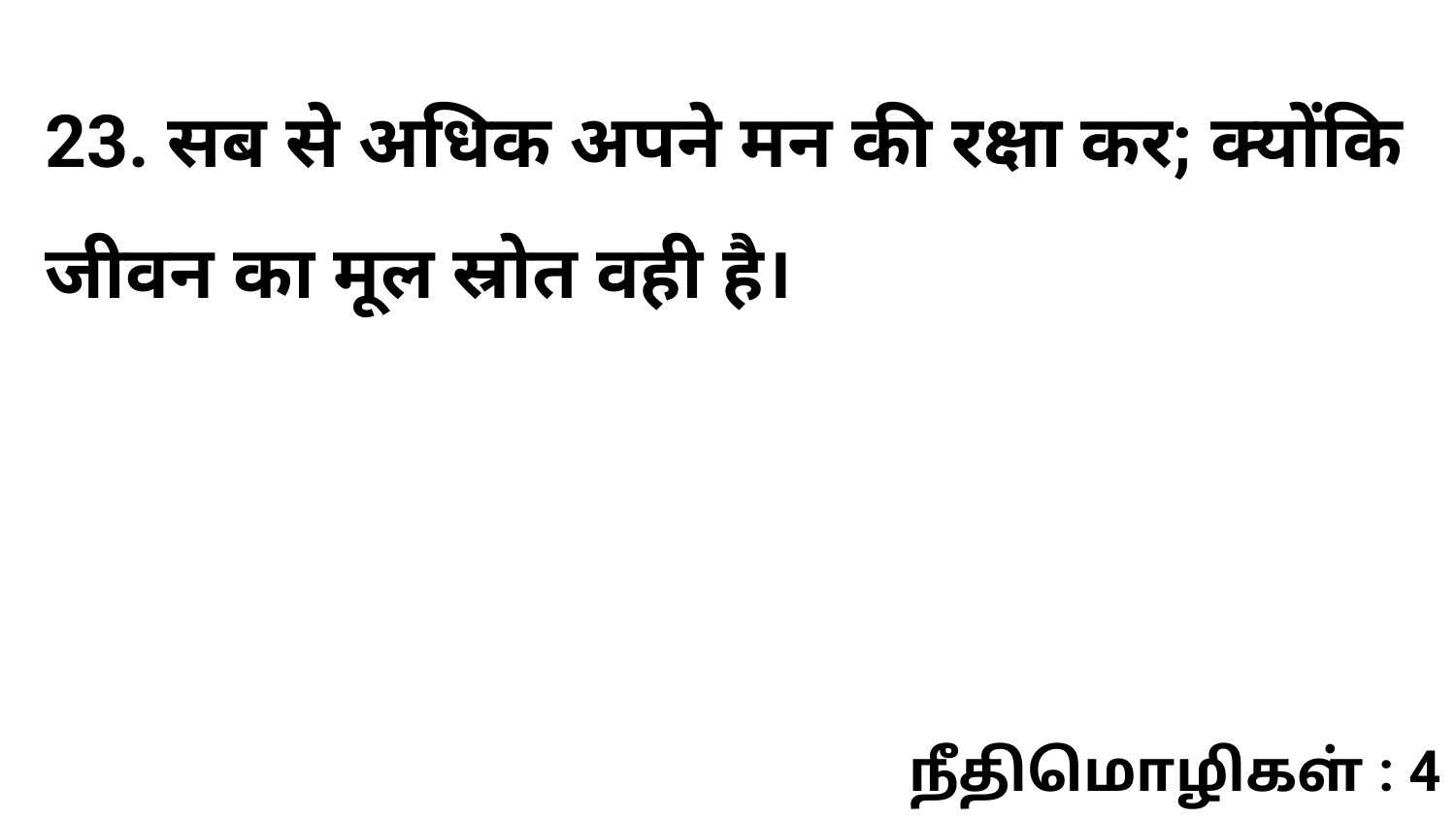

23. सब से अधिक अपने मन की रक्षा कर; क्योंकि जीवन का मूल स्रोत वही है।
நீதிமொழிகள் : 4